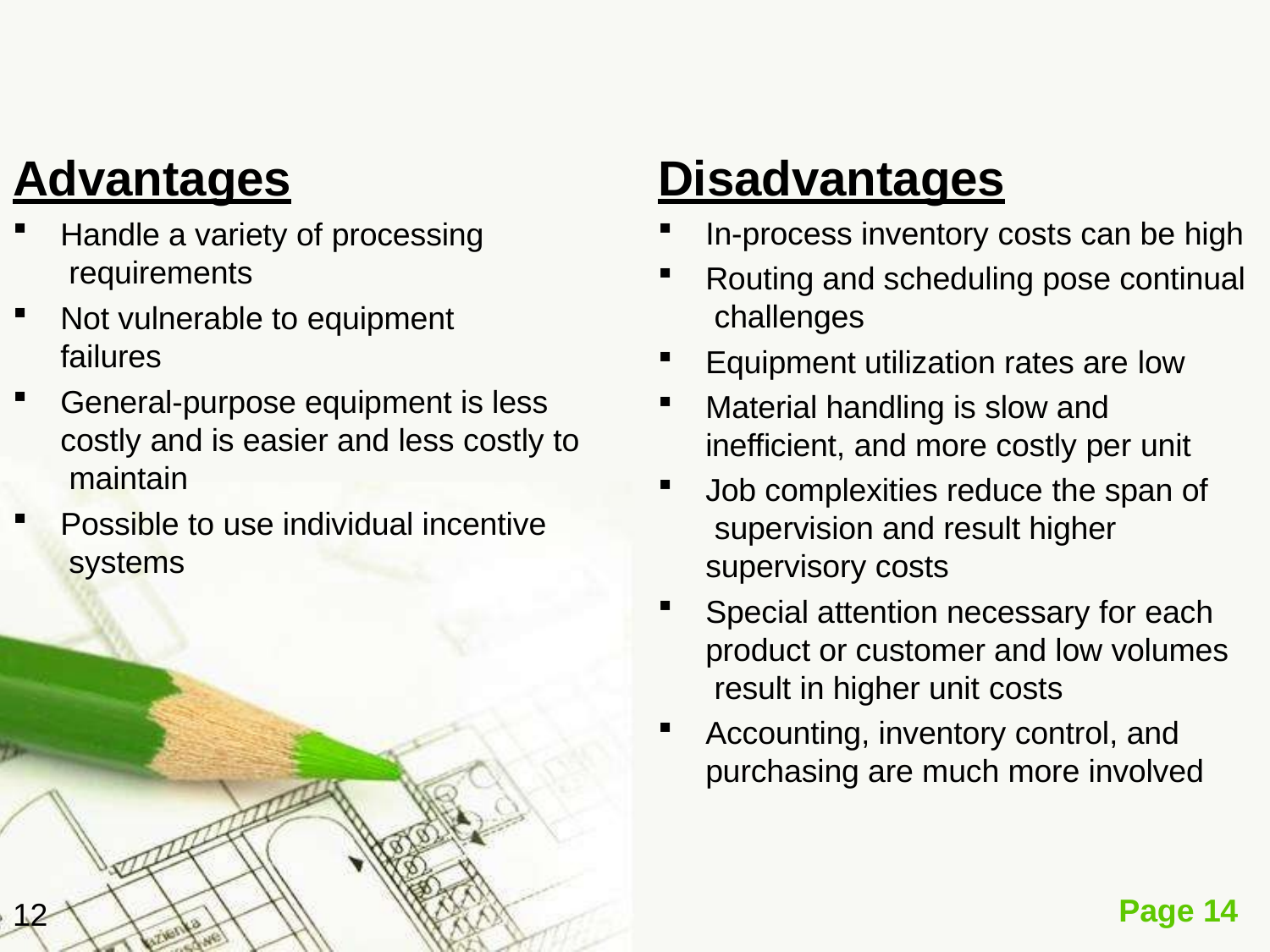

# Advantages
Disadvantages
In-process inventory costs can be high
Routing and scheduling pose continual  challenges
Equipment utilization rates are low
Material handling is slow and  inefficient, and more costly per unit
Job complexities reduce the span of  supervision and result higher  supervisory costs
Special attention necessary for each  product or customer and low volumes  result in higher unit costs
Accounting, inventory control, and  purchasing are much more involved
Handle a variety of processing  requirements
Not vulnerable to equipment failures
General-purpose equipment is less  costly and is easier and less costly to  maintain
Possible to use individual incentive  systems
Page 14
12